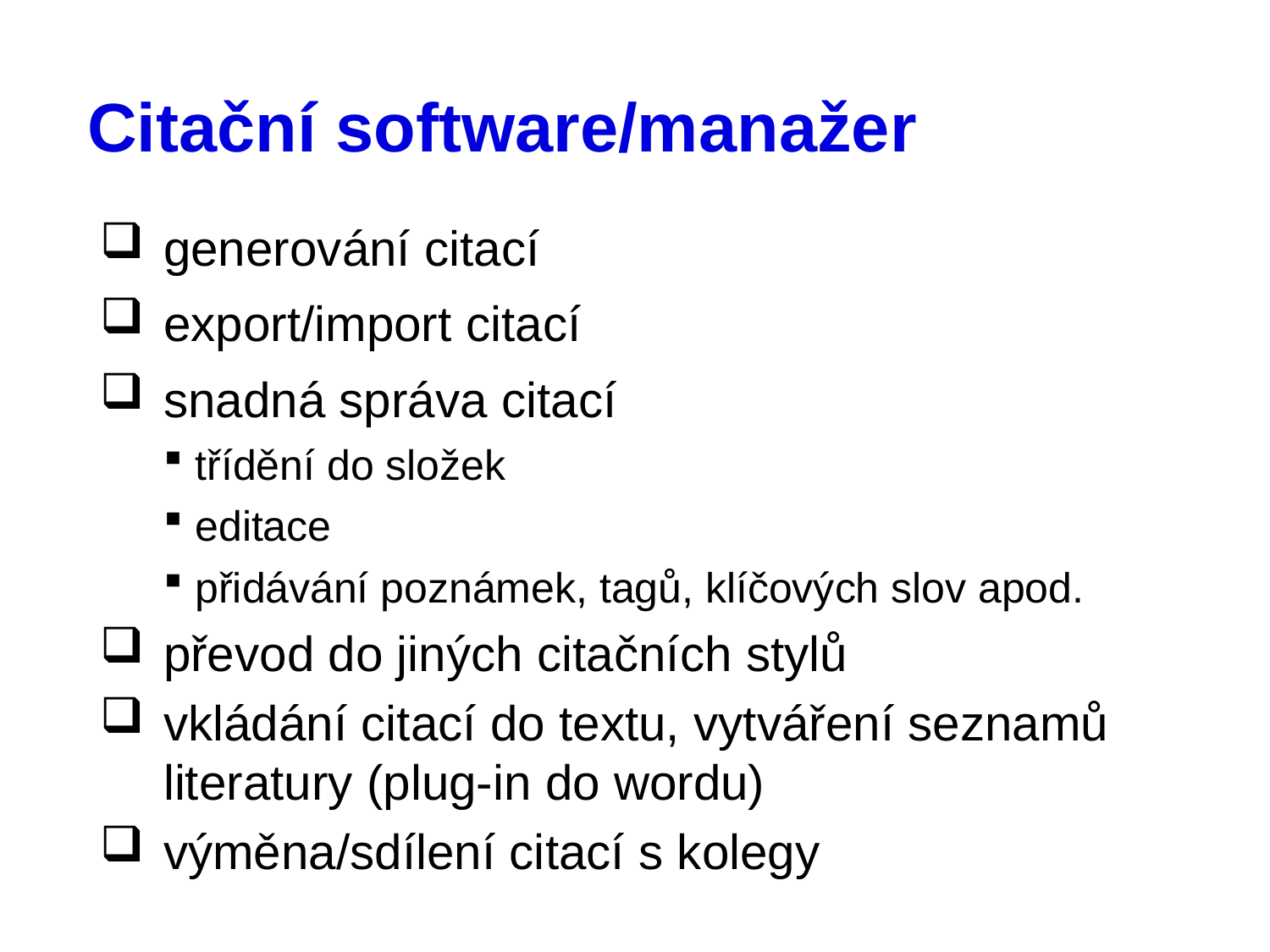

# Citační software/manažer
generování citací
export/import citací
snadná správa citací
třídění do složek
editace
přidávání poznámek, tagů, klíčových slov apod.
převod do jiných citačních stylů
vkládání citací do textu, vytváření seznamů literatury (plug-in do wordu)
výměna/sdílení citací s kolegy